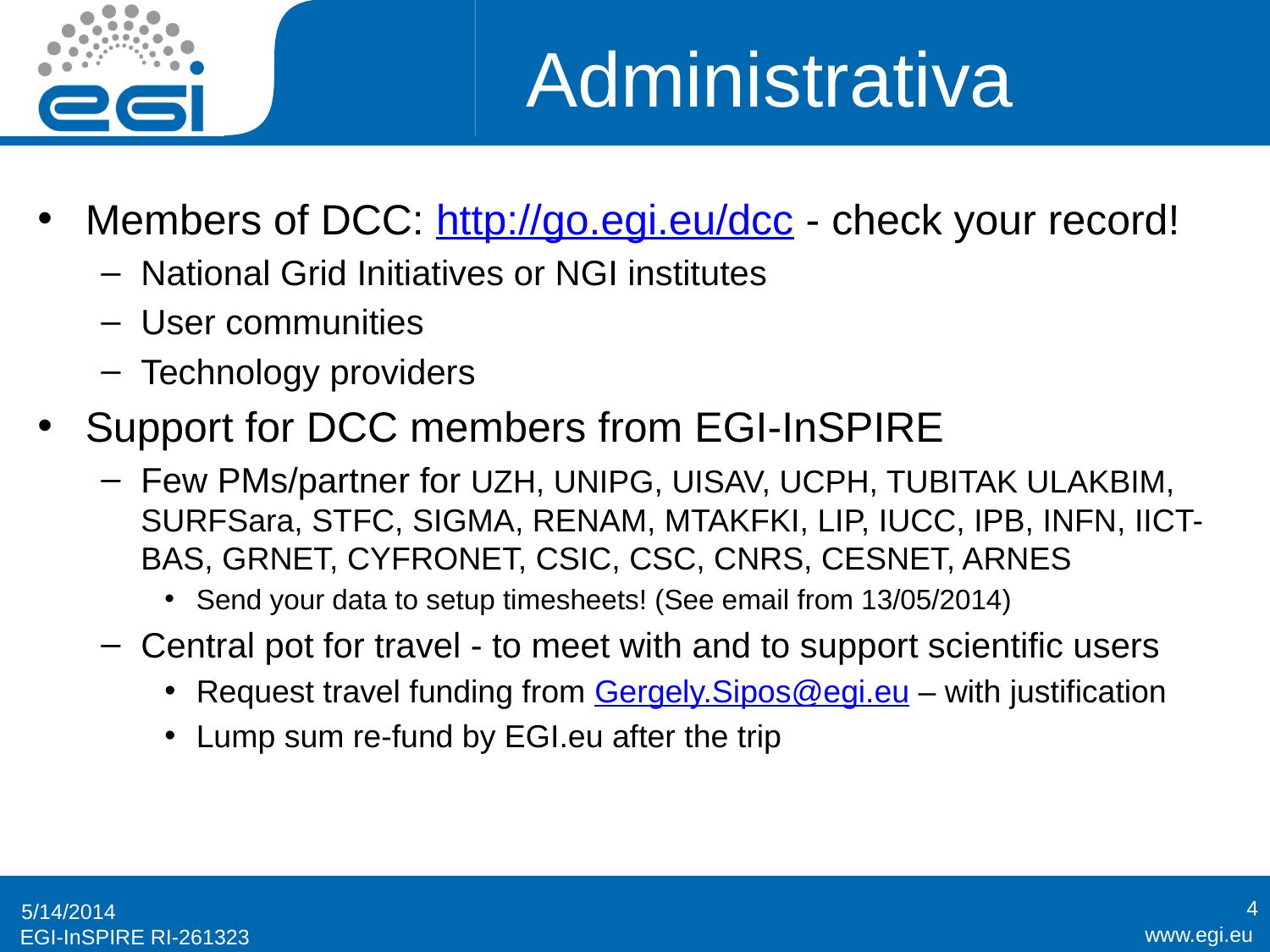

# Administrativa
Members of DCC: http://go.egi.eu/dcc - check your record!
National Grid Initiatives or NGI institutes
User communities
Technology providers
Support for DCC members from EGI-InSPIRE
Few PMs/partner for UZH, UNIPG, UISAV, UCPH, TUBITAK ULAKBIM, SURFSara, STFC, SIGMA, RENAM, MTAKFKI, LIP, IUCC, IPB, INFN, IICT-BAS, GRNET, CYFRONET, CSIC, CSC, CNRS, CESNET, ARNES
Send your data to setup timesheets! (See email from 13/05/2014)
Central pot for travel - to meet with and to support scientific users
Request travel funding from Gergely.Sipos@egi.eu – with justification
Lump sum re-fund by EGI.eu after the trip
4
5/14/2014